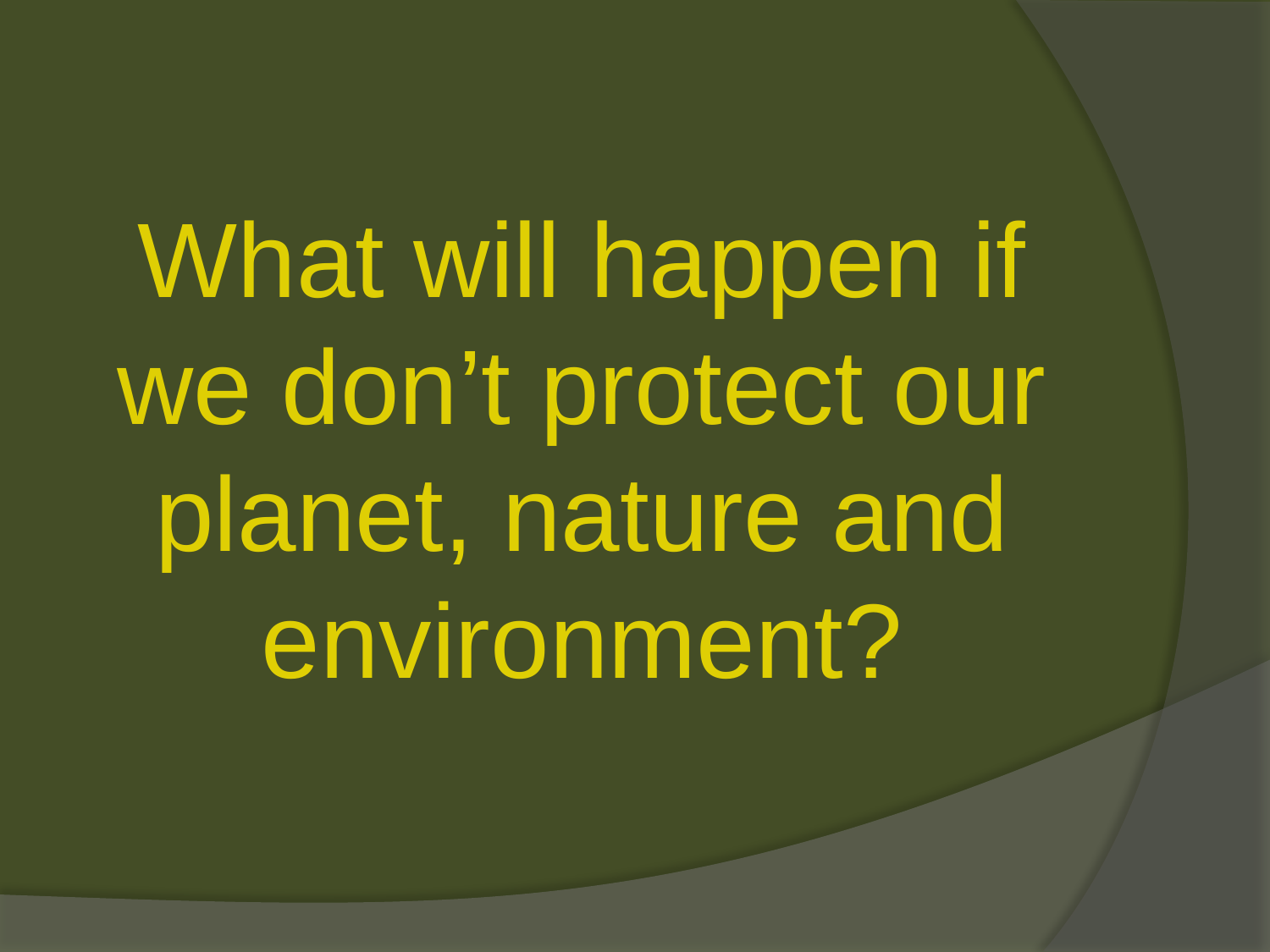

# What will happen if we don’t protect our planet, nature and environment?